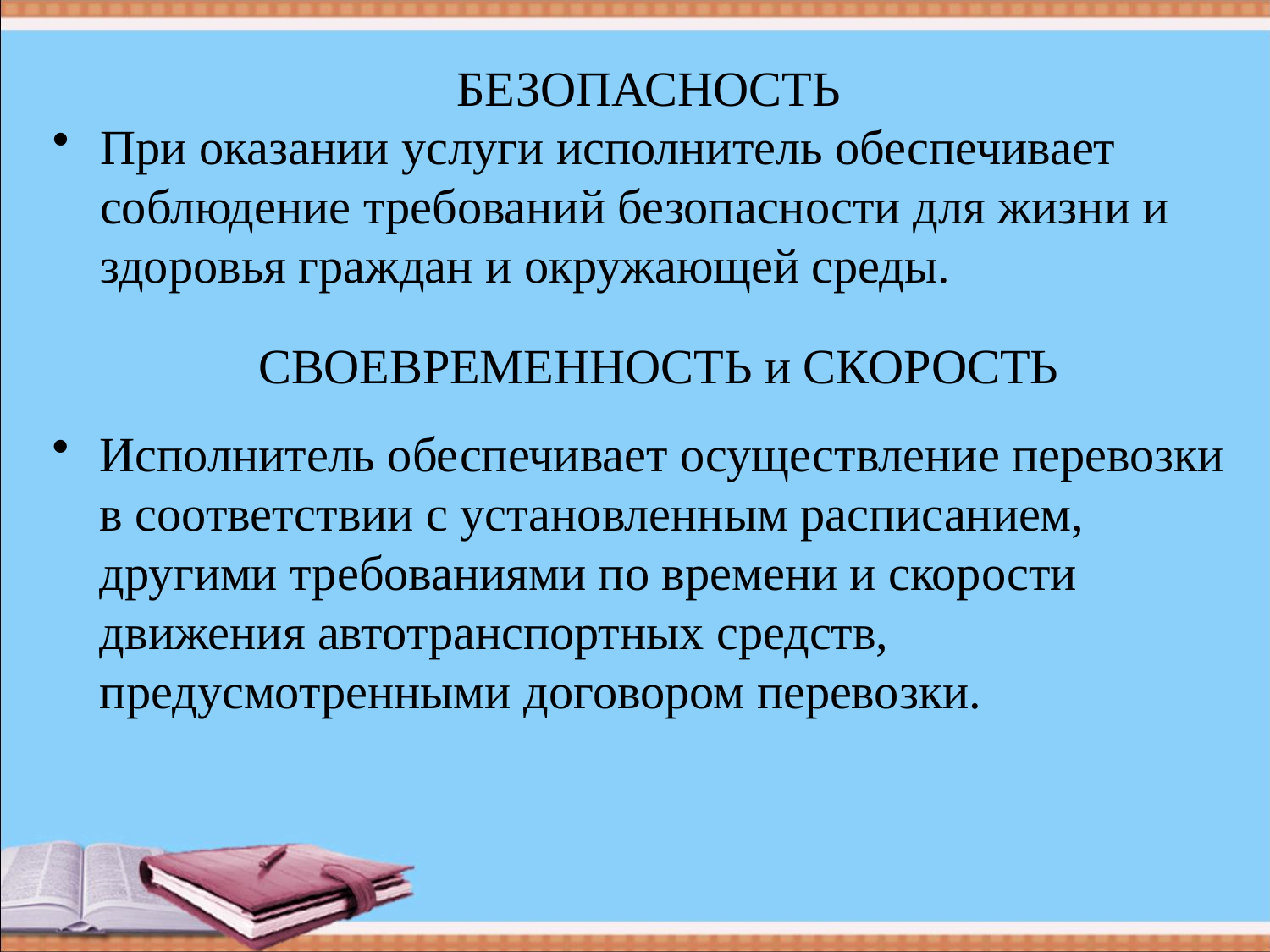

# БЕЗОПАСНОСТЬ
При оказании услуги исполнитель обеспечивает соблюдение требований безопасности для жизни и здоровья граждан и окружающей среды.
СВОЕВРЕМЕННОСТЬ и СКОРОСТЬ
Исполнитель обеспечивает осуществление перевозки в соответствии с установленным расписанием, другими требованиями по времени и скорости движения автотранспортных средств, предусмотренными договором перевозки.